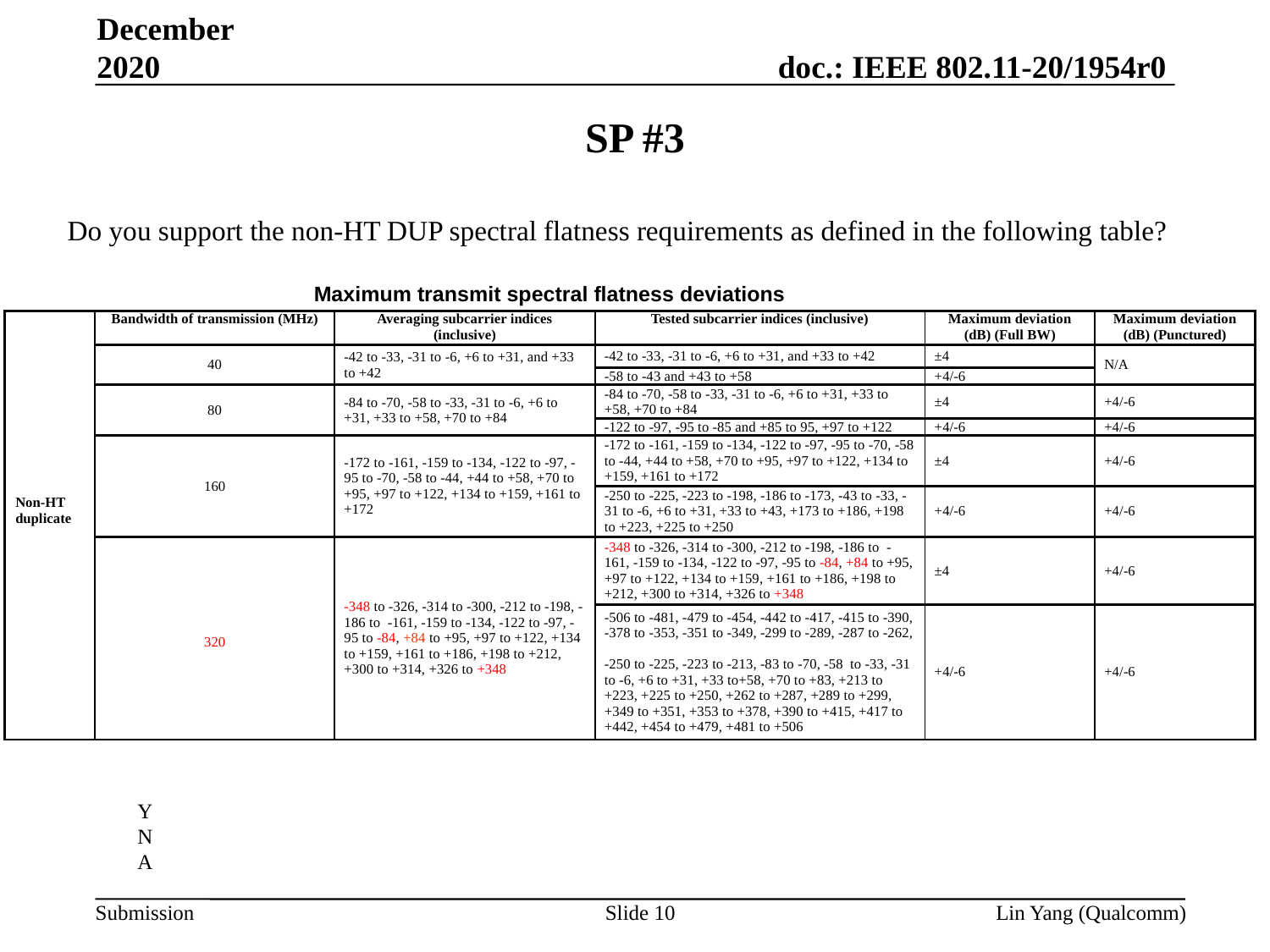

December 2020
# SP #3
Do you support the non-HT DUP spectral flatness requirements as defined in the following table?
| Maximum transmit spectral flatness deviations |  |  |  |  |  |
| --- | --- | --- | --- | --- | --- |
| Non-HT duplicate | Bandwidth of transmission (MHz) | Averaging subcarrier indices (inclusive) | Tested subcarrier indices (inclusive) | Maximum deviation (dB) (Full BW) | Maximum deviation (dB) (Punctured) |
|  | 40 | -42 to -33, -31 to -6, +6 to +31, and +33 to +42 | -42 to -33, -31 to -6, +6 to +31, and +33 to +42 | ±4 | N/A |
|  |  |  | -58 to -43 and +43 to +58 | +4/-6 |  |
|  | 80 | -84 to -70, -58 to -33, -31 to -6, +6 to +31, +33 to +58, +70 to +84 | -84 to -70, -58 to -33, -31 to -6, +6 to +31, +33 to +58, +70 to +84 | ±4 | +4/-6 |
|  |  |  | -122 to -97, -95 to -85 and +85 to 95, +97 to +122 | +4/-6 | +4/-6 |
|  | 160 | -172 to -161, -159 to -134, -122 to -97, -95 to -70, -58 to -44, +44 to +58, +70 to +95, +97 to +122, +134 to +159, +161 to +172 | -172 to -161, -159 to -134, -122 to -97, -95 to -70, -58 to -44, +44 to +58, +70 to +95, +97 to +122, +134 to +159, +161 to +172 | ±4 | +4/-6 |
|  |  |  | -250 to -225, -223 to -198, -186 to -173, -43 to -33, -31 to -6, +6 to +31, +33 to +43, +173 to +186, +198 to +223, +225 to +250 | +4/-6 | +4/-6 |
|  | 320 | -348 to -326, -314 to -300, -212 to -198, -186 to -161, -159 to -134, -122 to -97, -95 to -84, +84 to +95, +97 to +122, +134 to +159, +161 to +186, +198 to +212, +300 to +314, +326 to +348 | -348 to -326, -314 to -300, -212 to -198, -186 to -161, -159 to -134, -122 to -97, -95 to -84, +84 to +95, +97 to +122, +134 to +159, +161 to +186, +198 to +212, +300 to +314, +326 to +348 | ±4 | +4/-6 |
|  |  |  | -506 to -481, -479 to -454, -442 to -417, -415 to -390, -378 to -353, -351 to -349, -299 to -289, -287 to -262, -250 to -225, -223 to -213, -83 to -70, -58 to -33, -31 to -6, +6 to +31, +33 to+58, +70 to +83, +213 to +223, +225 to +250, +262 to +287, +289 to +299, +349 to +351, +353 to +378, +390 to +415, +417 to +442, +454 to +479, +481 to +506 | +4/-6 | +4/-6 |
Y
N
A
Slide 10
Lin Yang (Qualcomm)